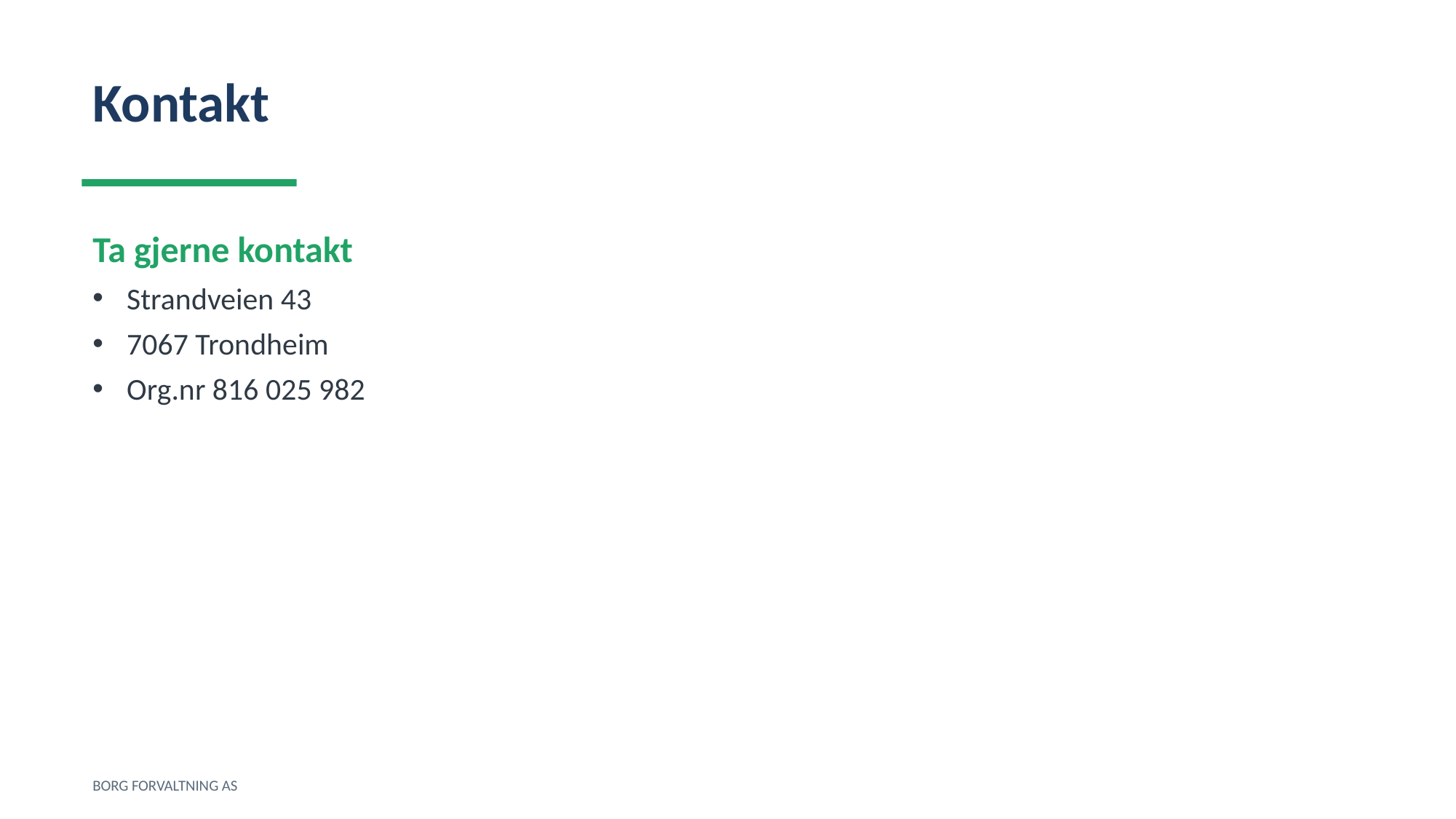

Kontakt

Ta gjerne kontakt
Strandveien 43
7067 Trondheim
Org.nr 816 025 982
BORG FORVALTNING AS